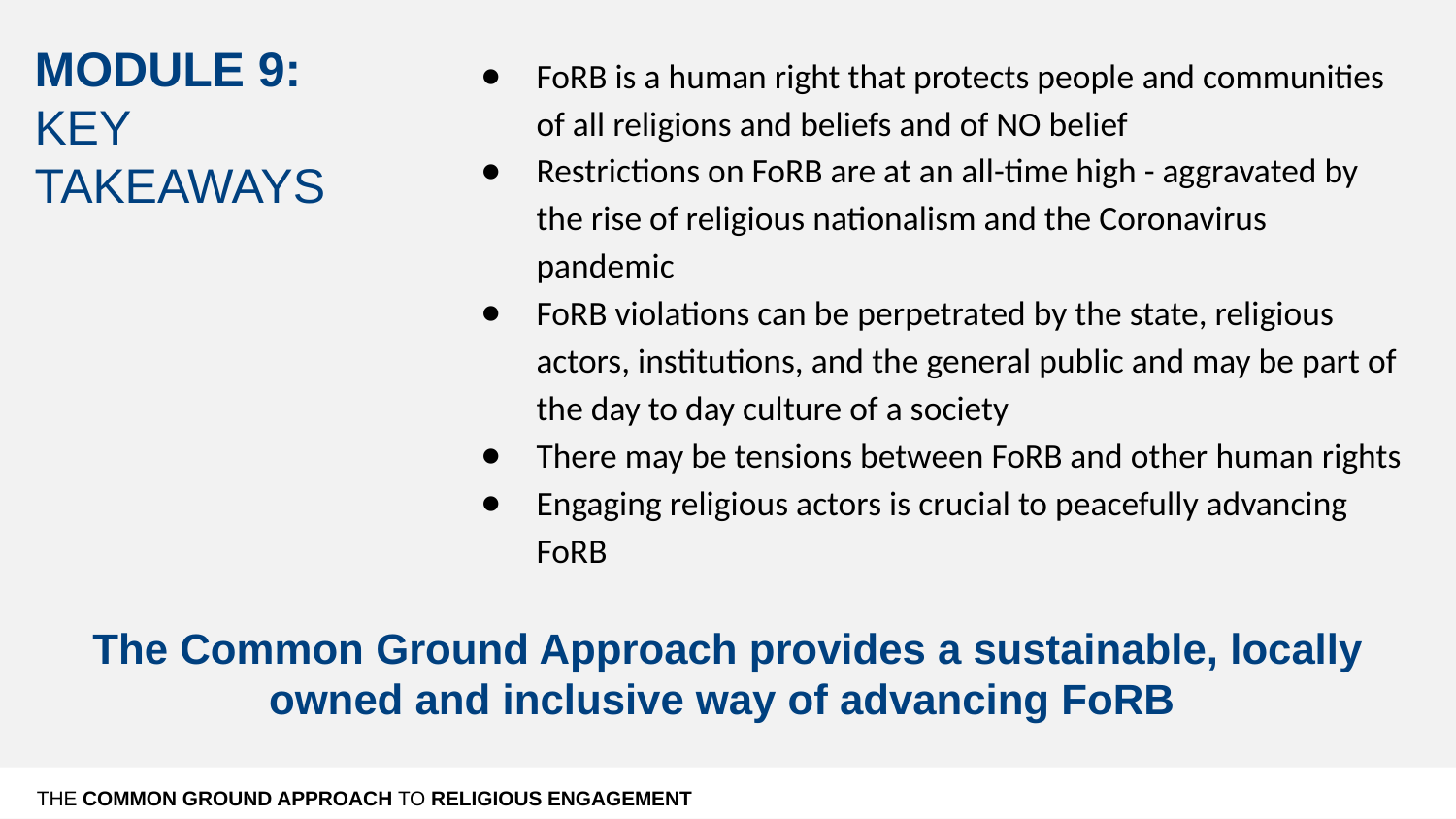

# MODULE 9: KEY TAKEAWAYS
FoRB is a human right that protects people and communities of all religions and beliefs and of NO belief
Restrictions on FoRB are at an all-time high - aggravated by the rise of religious nationalism and the Coronavirus pandemic
FoRB violations can be perpetrated by the state, religious actors, institutions, and the general public and may be part of the day to day culture of a society
There may be tensions between FoRB and other human rights
Engaging religious actors is crucial to peacefully advancing FoRB

The Common Ground Approach provides a sustainable, locally owned and inclusive way of advancing FoRB